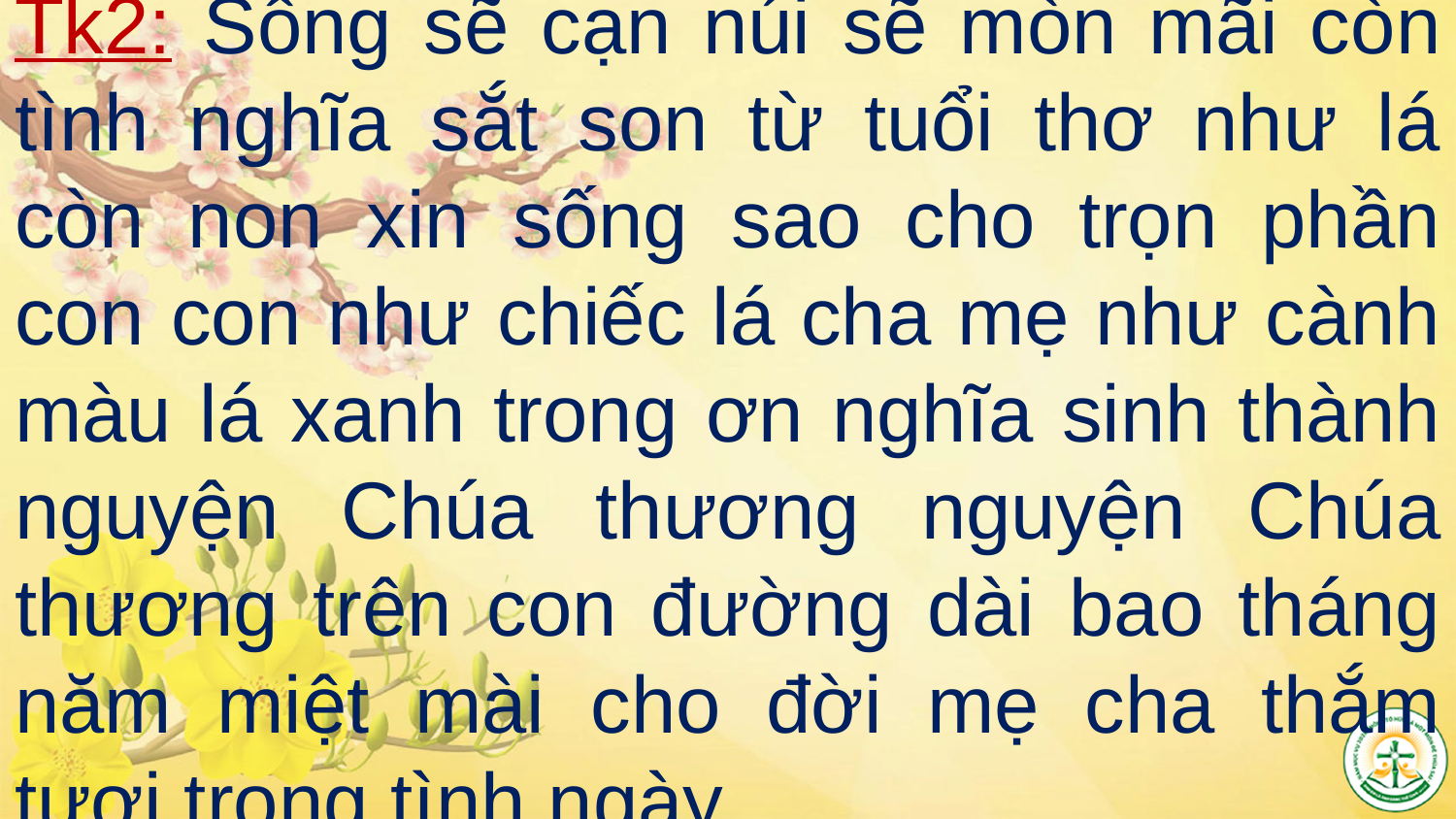

# Tk2: Sông sẽ cạn núi sẽ mòn mãi còn tình nghĩa sắt son từ tuổi thơ như lá còn non xin sống sao cho trọn phần con con như chiếc lá cha mẹ như cành màu lá xanh trong ơn nghĩa sinh thành nguyện Chúa thương nguyện Chúa thương trên con đường dài bao tháng năm miệt mài cho đời mẹ cha thắm tươi trong tình ngày.